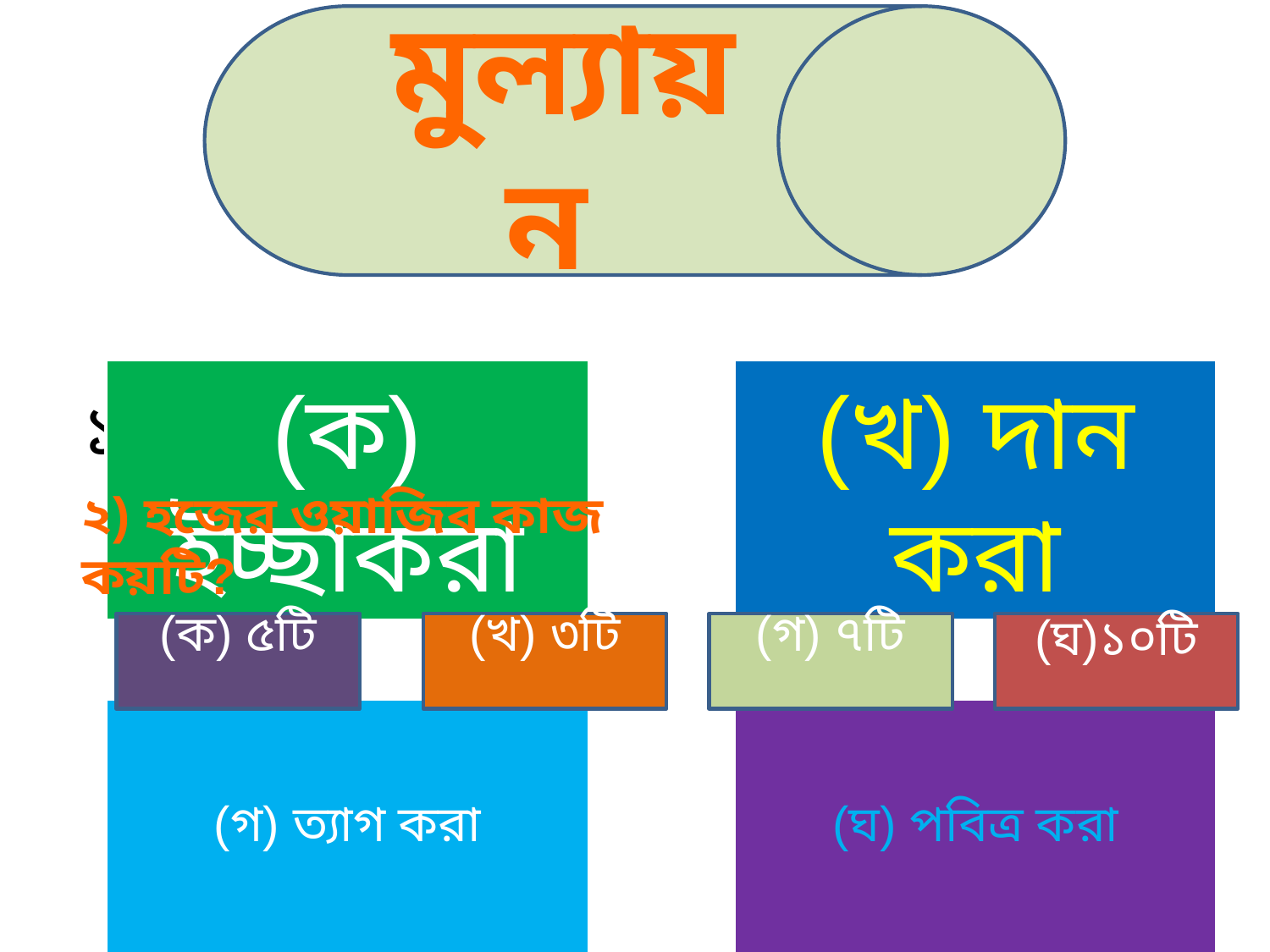

মুল্যায়ন
(খ) দান করা
(গ) ত্যাগ করা
(ঘ) পবিত্র করা
১) হজ অর্থ কি ?
২) হজের ওয়াজিব কাজ কয়টি?
(ক) ৫টি
(খ) ৩টি
(গ) ৭টি
(ঘ)১০টি